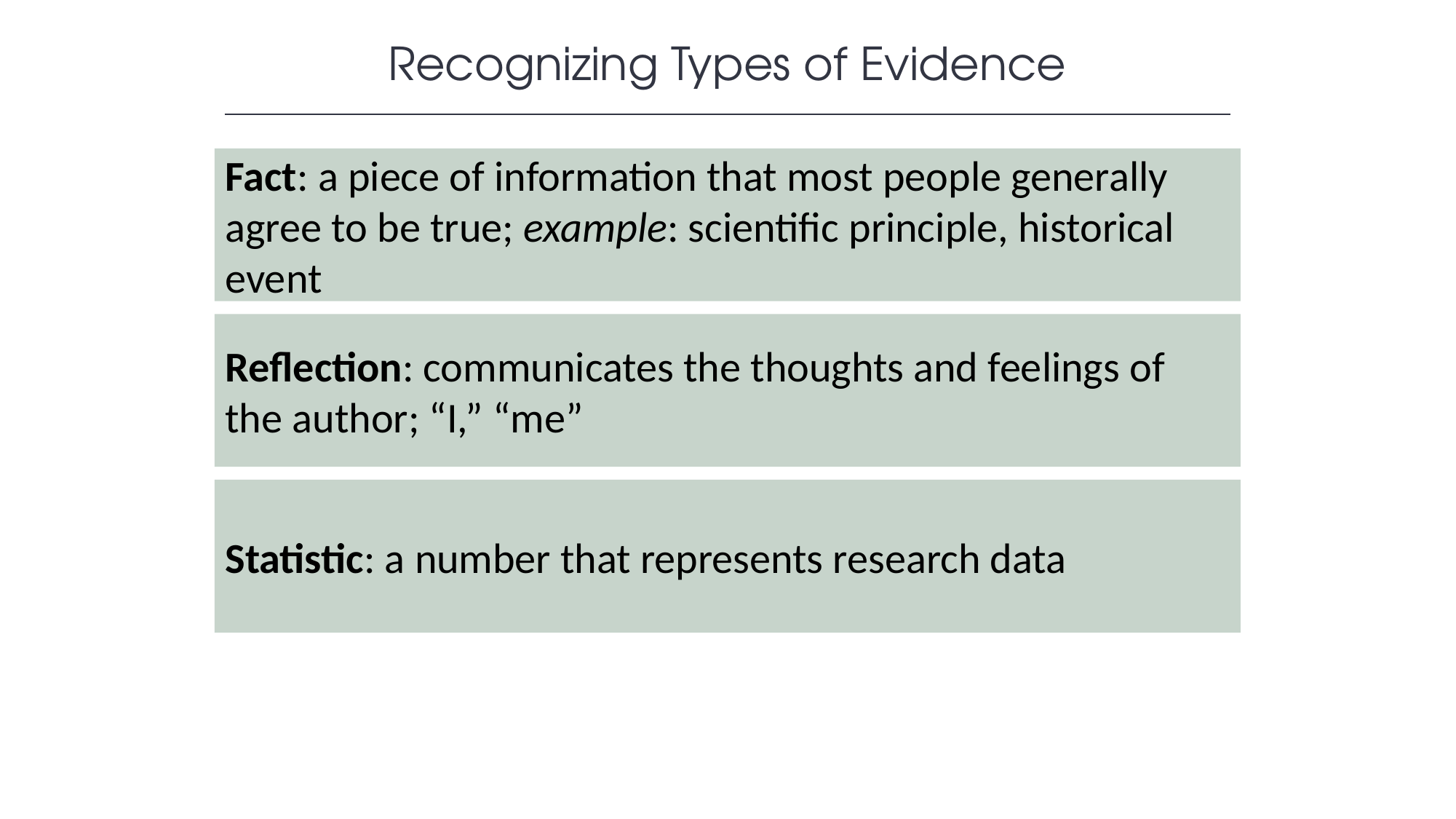

Recognizing Types of Evidence
Fact: a piece of information that most people generally agree to be true; example: scientific principle, historical event
Reflection: communicates the thoughts and feelings of the author; “I,” “me”
Statistic: a number that represents research data